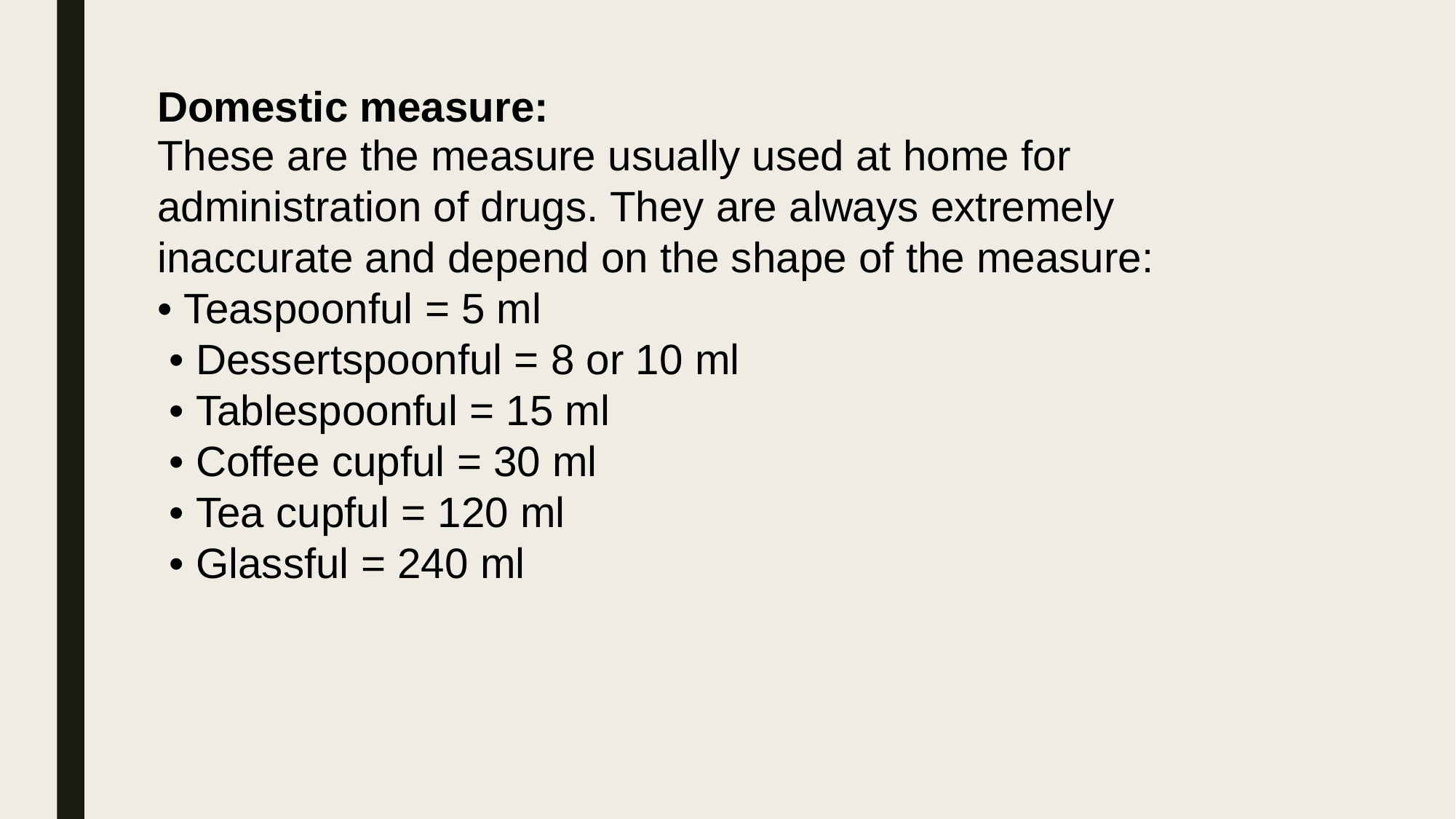

Domestic measure:
These are the measure usually used at home for administration of drugs. They are always extremely inaccurate and depend on the shape of the measure:
• Teaspoonful = 5 ml
 • Dessertspoonful = 8 or 10 ml
 • Tablespoonful = 15 ml
 • Coffee cupful = 30 ml
 • Tea cupful = 120 ml
 • Glassful = 240 ml